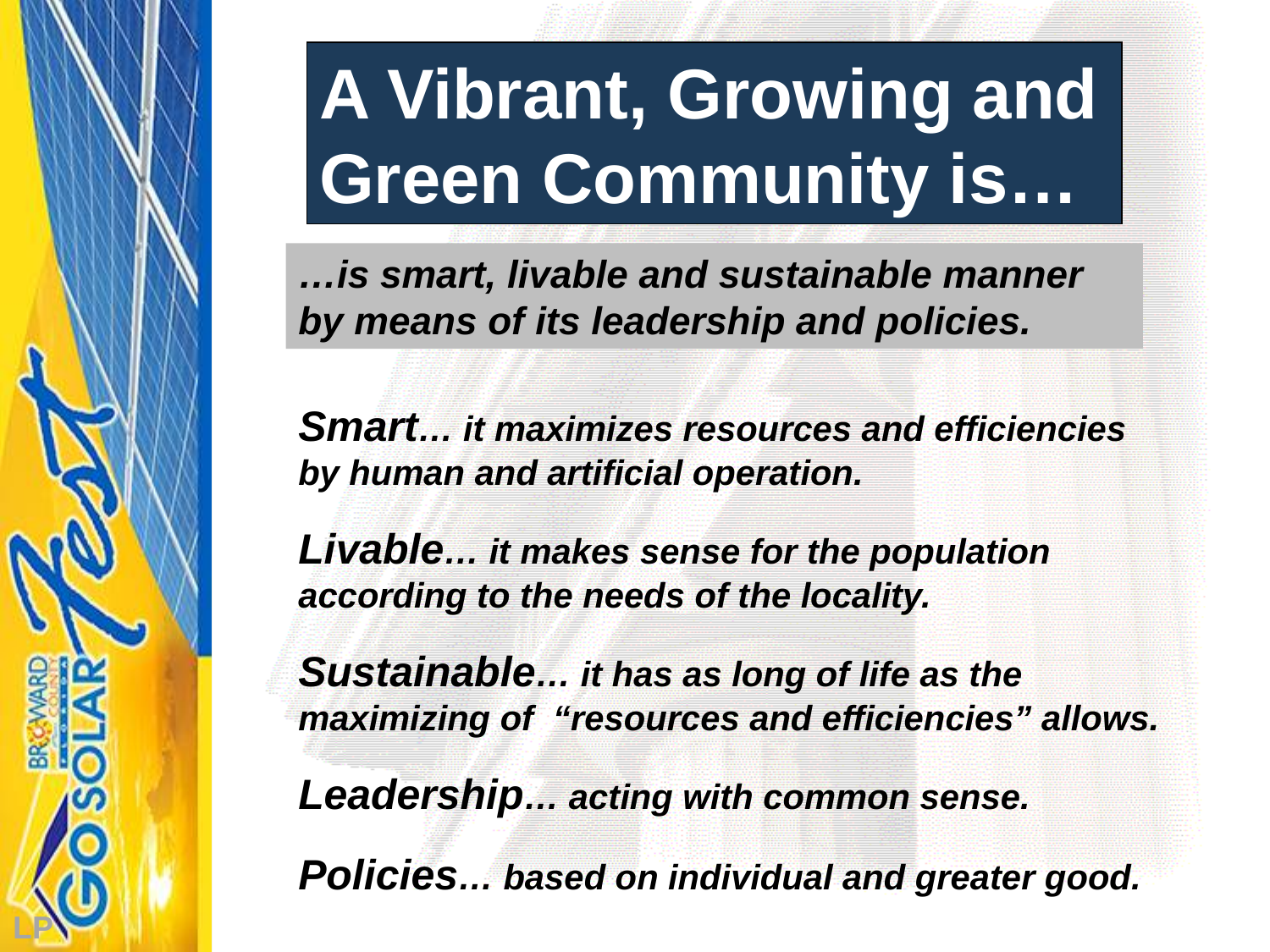

A Vibrant, Growing and Green Community is…
…is smart, livable and sustainable manner by means of its leadership and policies.
Smart… it maximizes resources and efficiencies by human and artificial operation.

Livable… it makes sense for the population according to the needs of the locality.

Sustainable… it has as long of life as the maximizing of  “resources and efficiencies” allows.

Leadership… acting with common sense.

Policies… based on individual and greater good.
LP